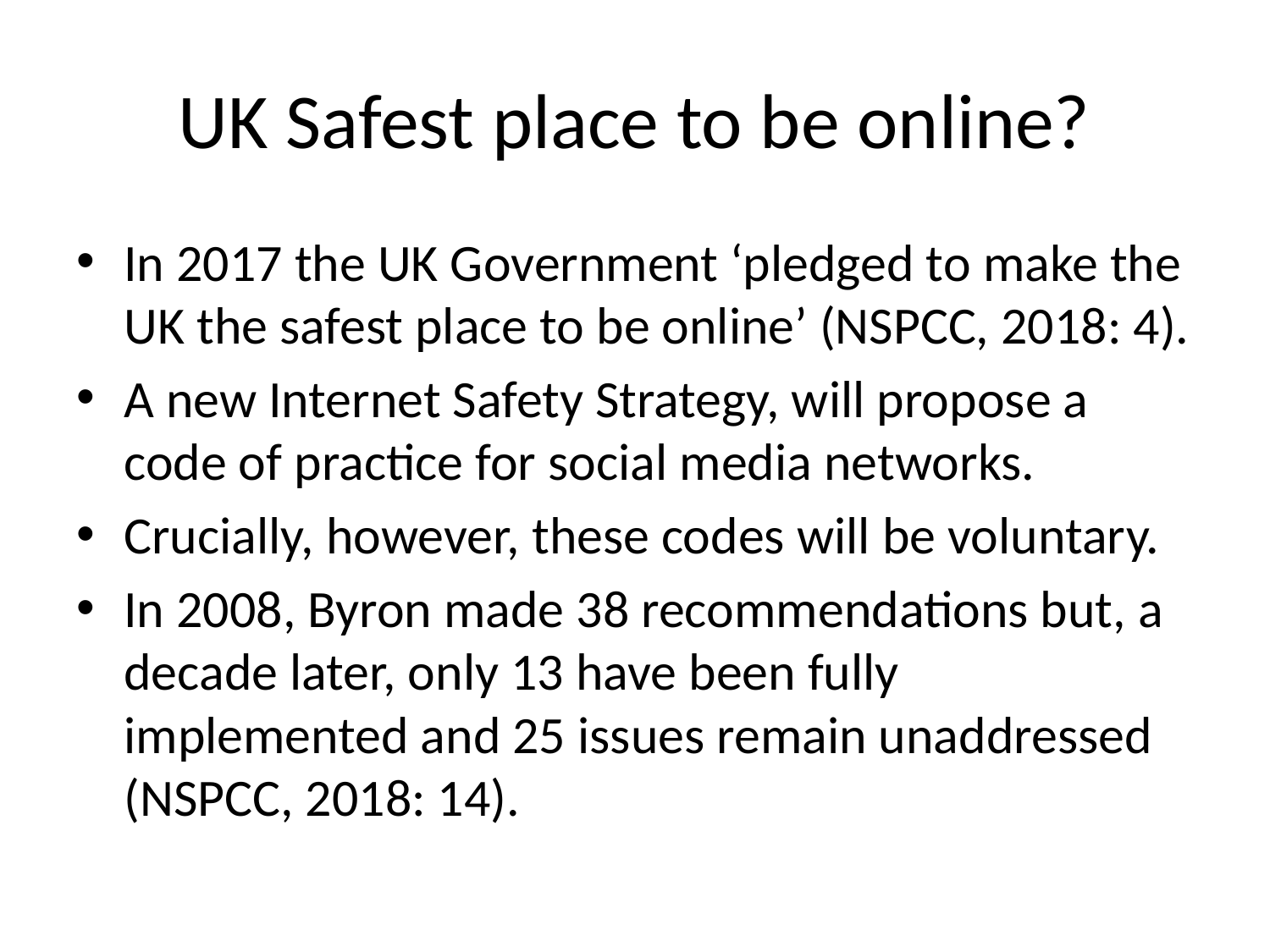

# UK Safest place to be online?
In 2017 the UK Government ‘pledged to make the UK the safest place to be online’ (NSPCC, 2018: 4).
A new Internet Safety Strategy, will propose a code of practice for social media networks.
Crucially, however, these codes will be voluntary.
In 2008, Byron made 38 recommendations but, a decade later, only 13 have been fully implemented and 25 issues remain unaddressed (NSPCC, 2018: 14).